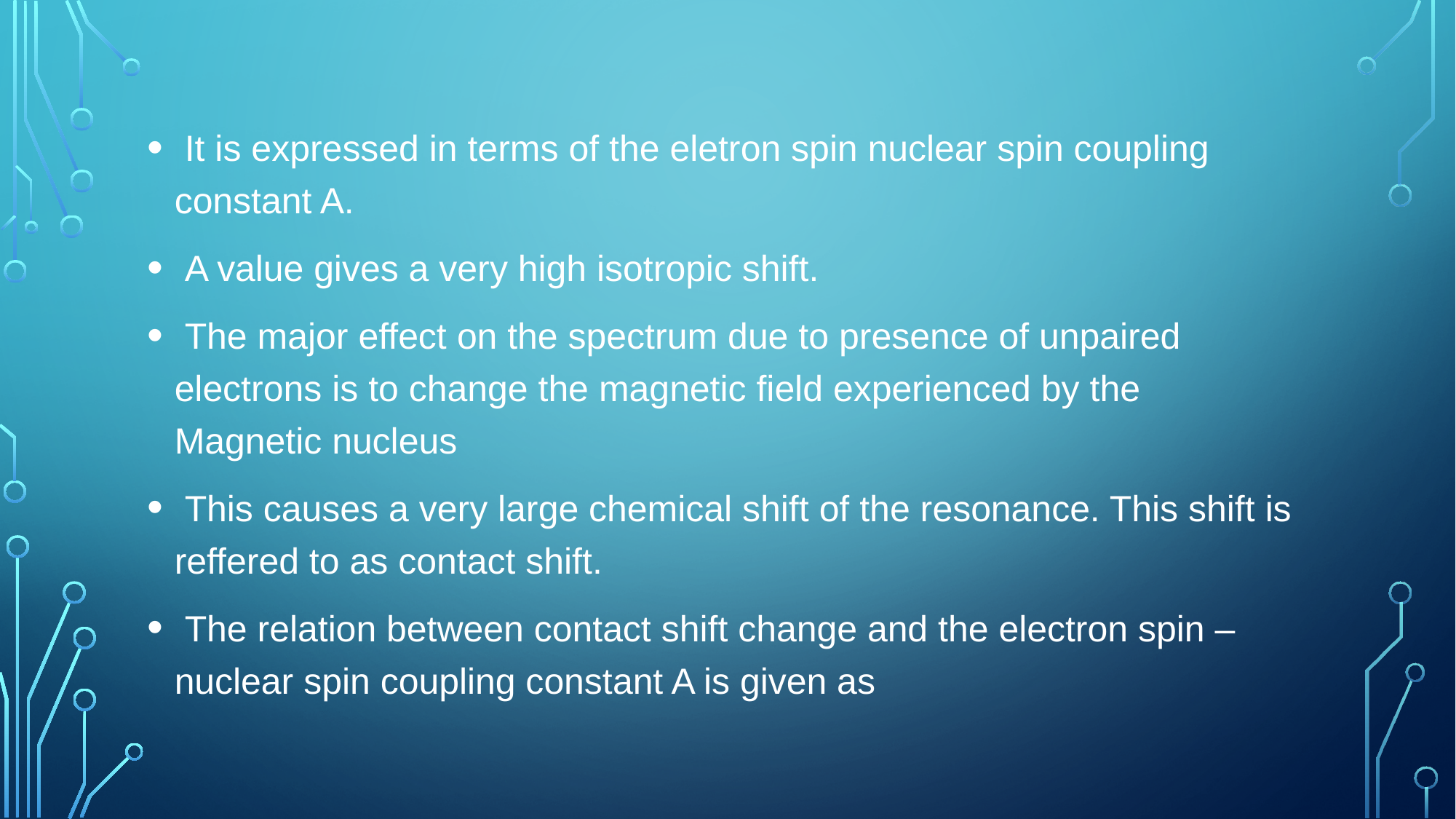

It is expressed in terms of the eletron spin nuclear spin coupling constant A.
 A value gives a very high isotropic shift.
 The major effect on the spectrum due to presence of unpaired electrons is to change the magnetic field experienced by the  Magnetic nucleus
 This causes a very large chemical shift of the resonance. This shift is reffered to as contact shift.
 The relation between contact shift change and the electron spin – nuclear spin coupling constant A is given as